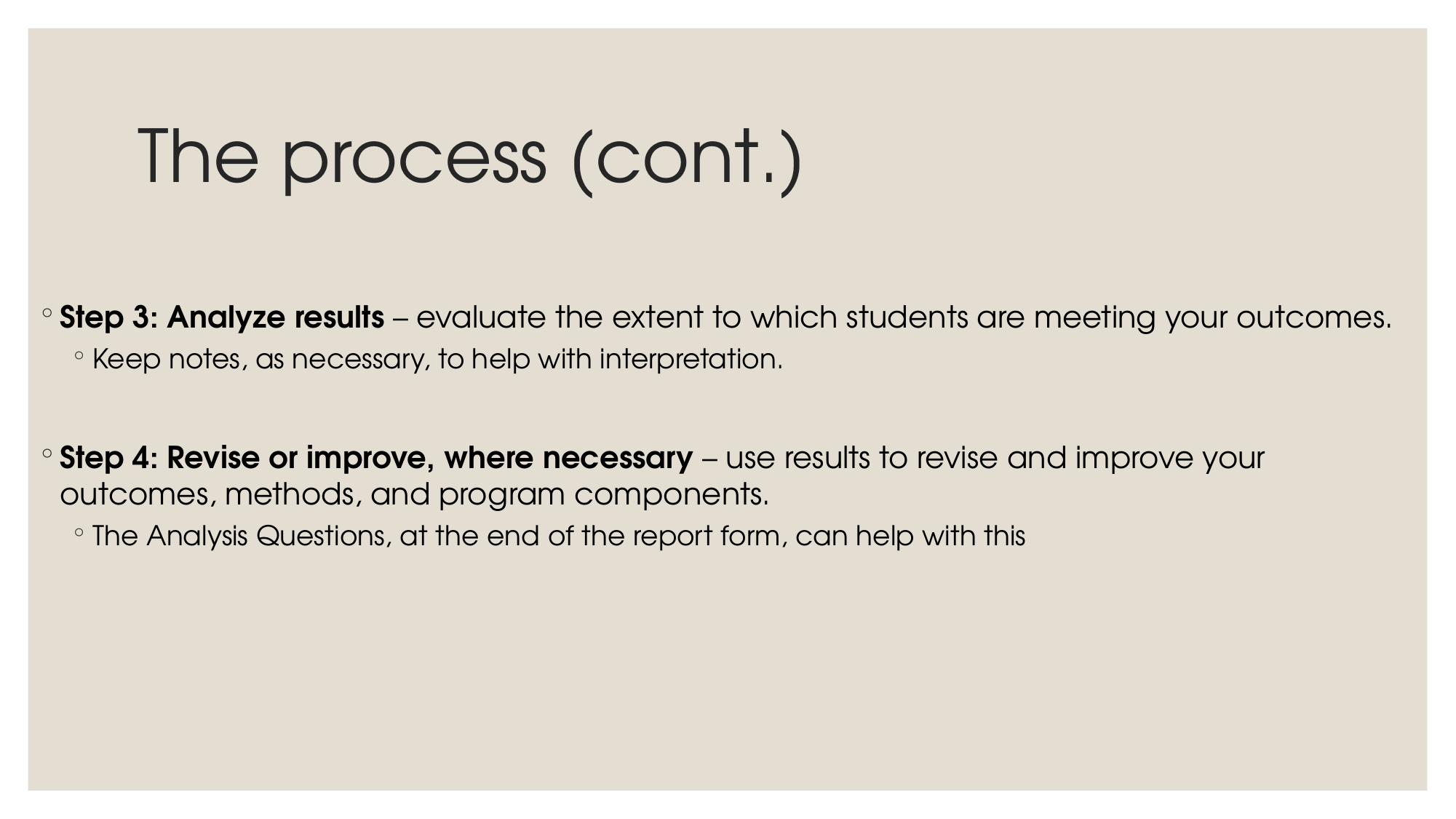

# The process (cont.)
Step 3: Analyze results – evaluate the extent to which students are meeting your outcomes.
Keep notes, as necessary, to help with interpretation.

Step 4: Revise or improve, where necessary – use results to revise and improve your outcomes, methods, and program components.
The Analysis Questions, at the end of the report form, can help with this